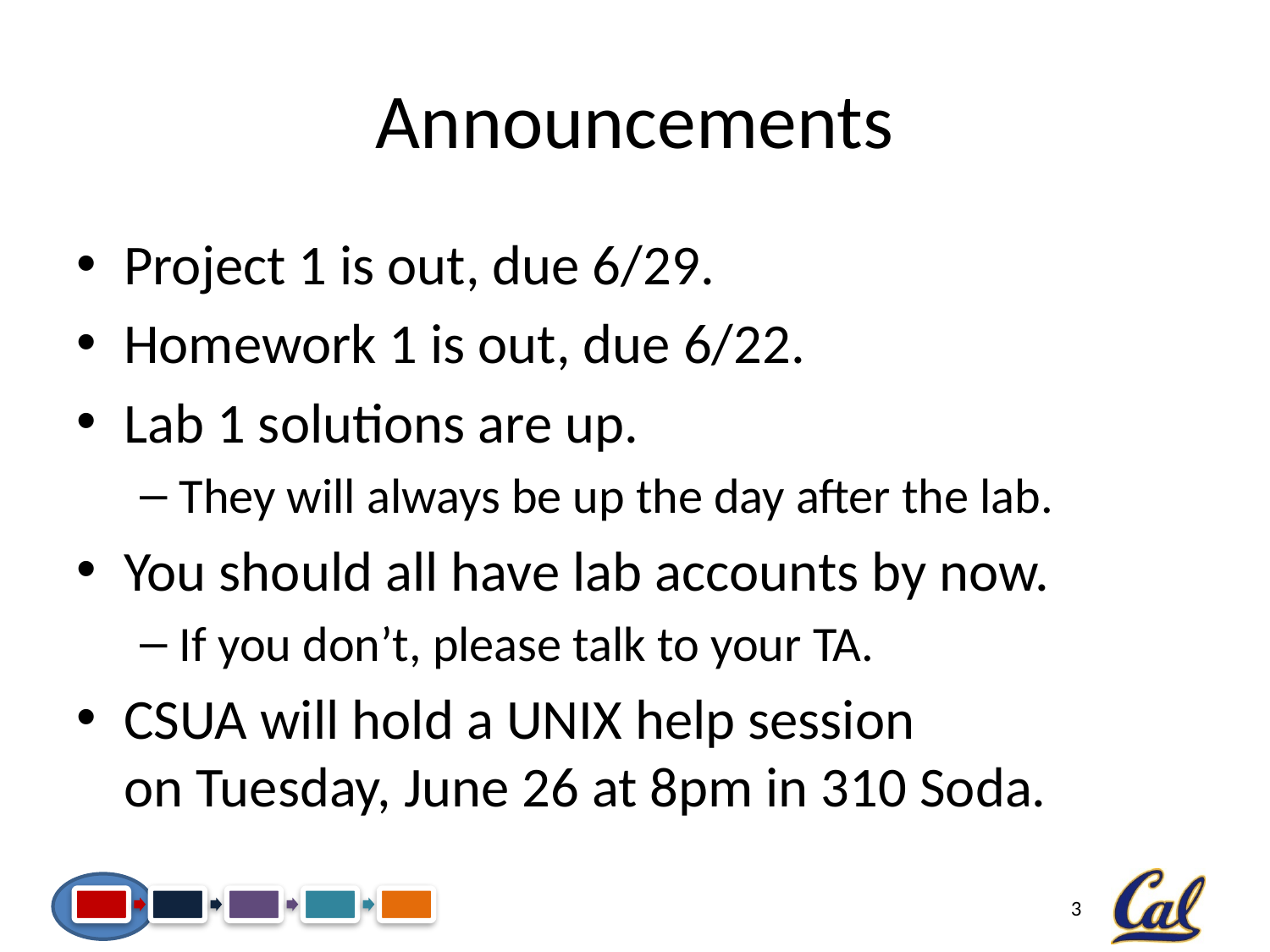

# Announcements
Project 1 is out, due 6/29.
Homework 1 is out, due 6/22.
Lab 1 solutions are up.
They will always be up the day after the lab.
You should all have lab accounts by now.
If you don’t, please talk to your TA.
CSUA will hold a UNIX help session on Tuesday, June 26 at 8pm in 310 Soda.